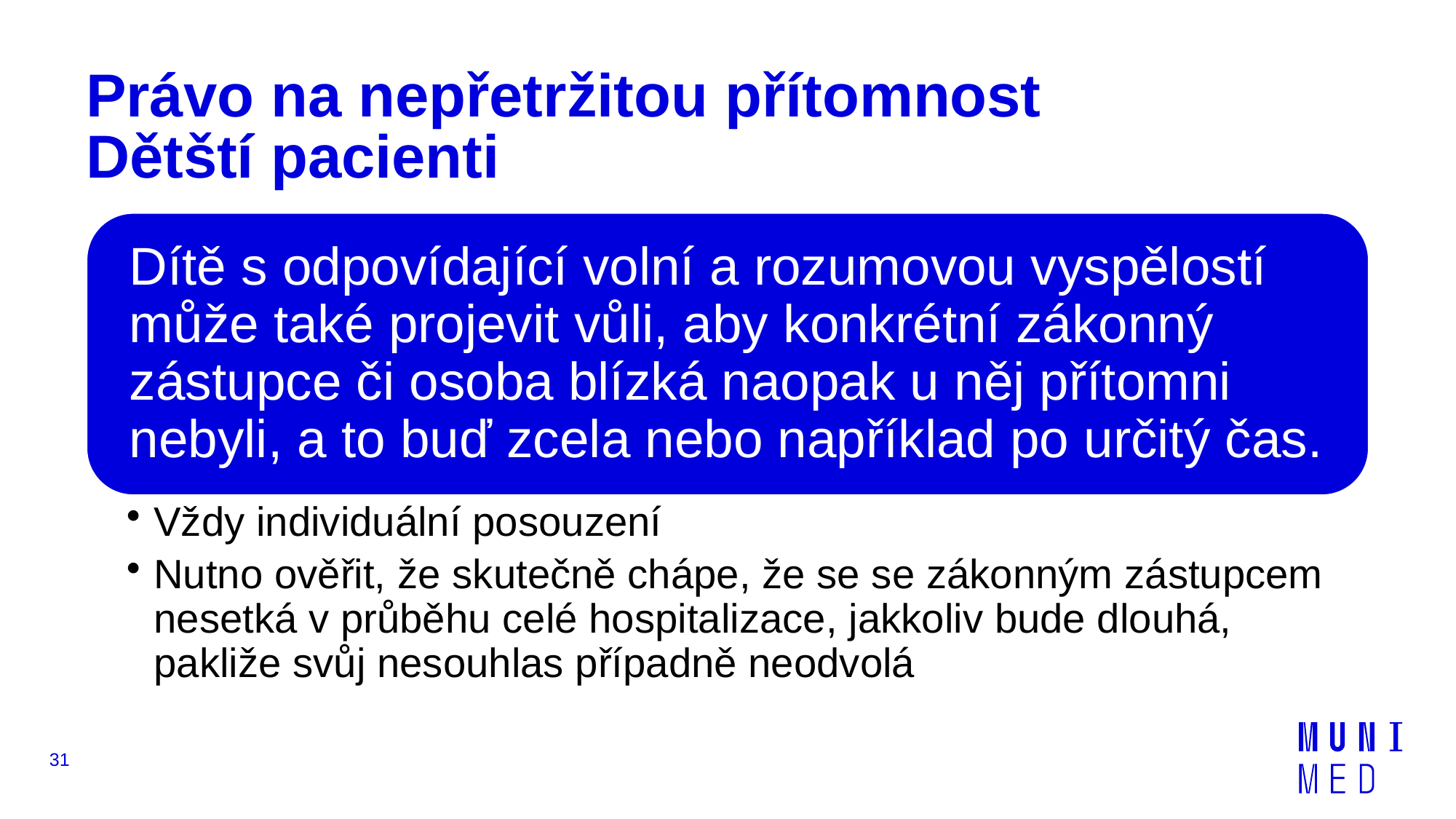

# Právo na nepřetržitou přítomnost Dětští pacienti
Dítě s odpovídající volní a rozumovou vyspělostí může také projevit vůli, aby konkrétní zákonný zástupce či osoba blízká naopak u něj přítomni nebyli, a to buď zcela nebo například po určitý čas.
Vždy individuální posouzení
Nutno ověřit, že skutečně chápe, že se se zákonným zástupcem nesetká v průběhu celé hospitalizace, jakkoliv bude dlouhá, pakliže svůj nesouhlas případně neodvolá
31